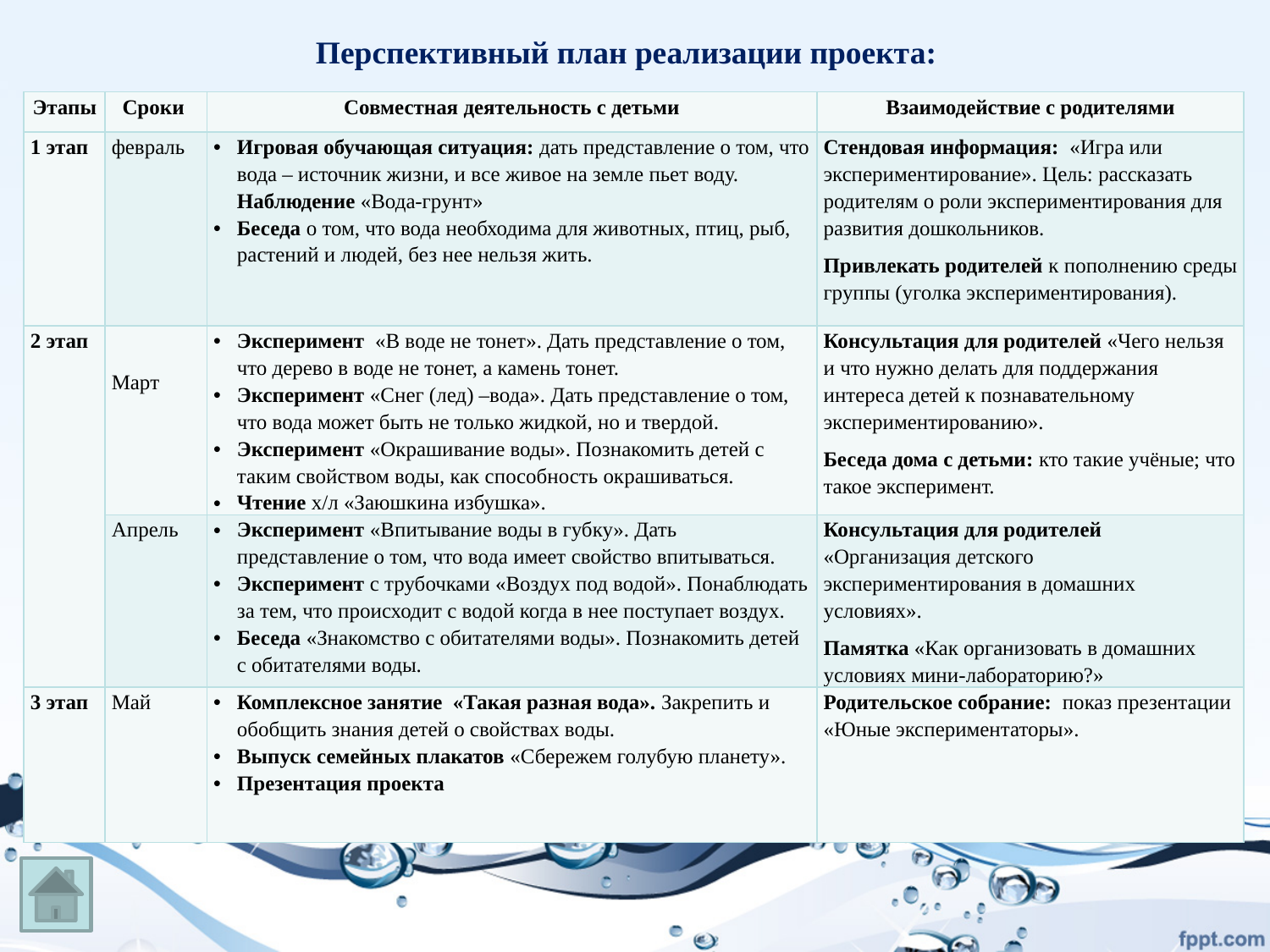

# Перспективный план реализации проекта:
| Этапы | Сроки | Совместная деятельность с детьми | Взаимодействие с родителями |
| --- | --- | --- | --- |
| 1 этап | февраль | Игровая обучающая ситуация: дать представление о том, что вода – источник жизни, и все живое на земле пьет воду. Наблюдение «Вода-грунт» Беседа о том, что вода необходима для животных, птиц, рыб, растений и людей, без нее нельзя жить. | Стендовая информация: «Игра или экспериментирование». Цель: рассказать родителям о роли экспериментирования для развития дошкольников. Привлекать родителей к пополнению среды группы (уголка экспериментирования). |
| 2 этап | Март | Эксперимент «В воде не тонет». Дать представление о том, что дерево в воде не тонет, а камень тонет. Эксперимент «Снег (лед) –вода». Дать представление о том, что вода может быть не только жидкой, но и твердой. Эксперимент «Окрашивание воды». Познакомить детей с таким свойством воды, как способность окрашиваться. Чтение х/л «Заюшкина избушка». | Консультация для родителей «Чего нельзя и что нужно делать для поддержания интереса детей к познавательному экспериментированию». Беседа дома с детьми: кто такие учёные; что такое эксперимент. |
|  | Апрель | Эксперимент «Впитывание воды в губку». Дать представление о том, что вода имеет свойство впитываться. Эксперимент с трубочками «Воздух под водой». Понаблюдать за тем, что происходит с водой когда в нее поступает воздух. Беседа «Знакомство с обитателями воды». Познакомить детей с обитателями воды. | Консультация для родителей «Организация детского экспериментирования в домашних условиях». Памятка «Как организовать в домашних условиях мини-лабораторию?» |
| 3 этап | Май | Комплексное занятие «Такая разная вода». Закрепить и обобщить знания детей о свойствах воды. Выпуск семейных плакатов «Сбережем голубую планету». Презентация проекта | Родительское собрание: показ презентации «Юные экспериментаторы». |